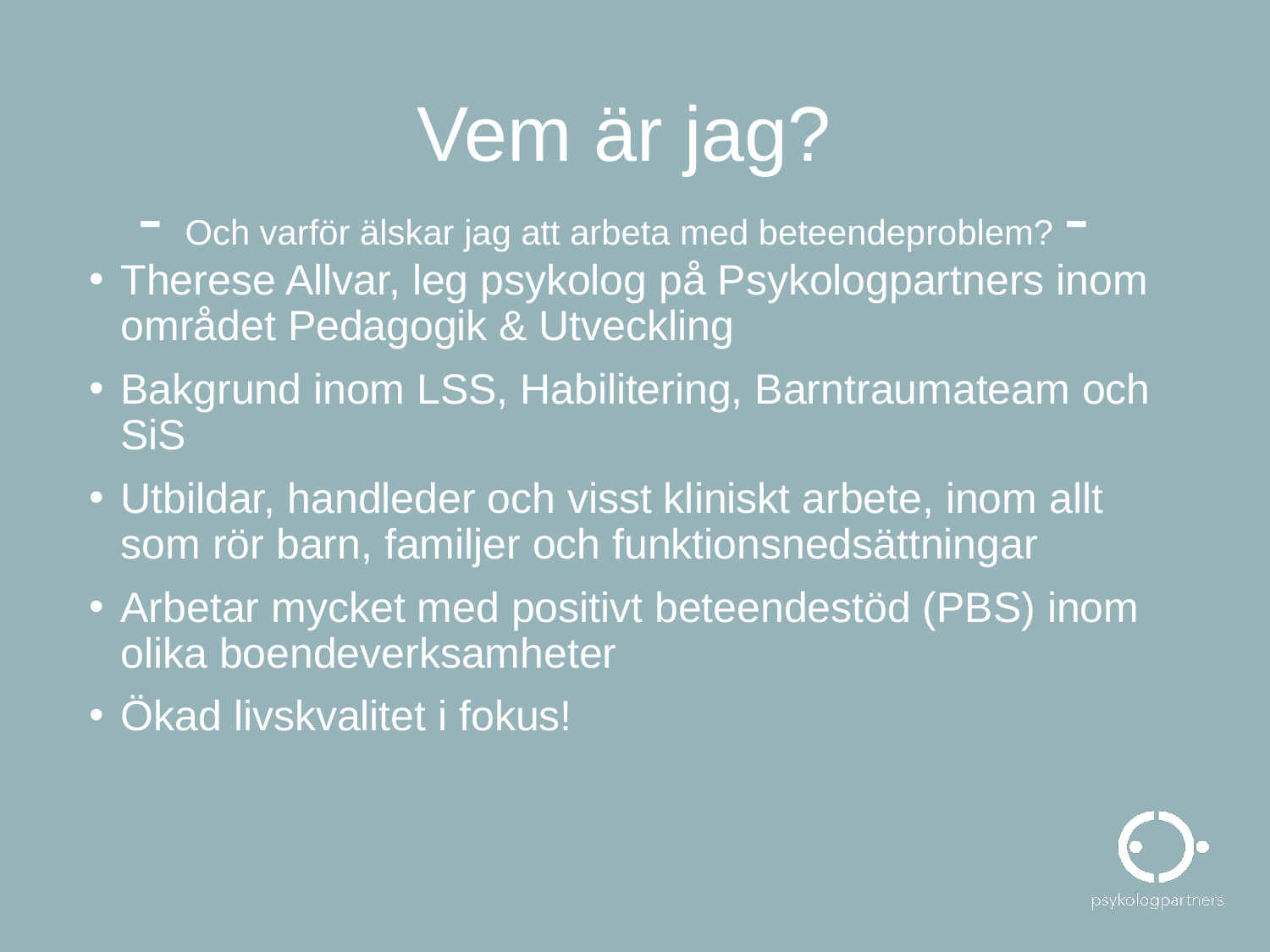

# Vem är jag? - Och varför älskar jag att arbeta med beteendeproblem? -
Therese Allvar, leg psykolog på Psykologpartners inom området Pedagogik & Utveckling
Bakgrund inom LSS, Habilitering, Barntraumateam och SiS
Utbildar, handleder och visst kliniskt arbete, inom allt som rör barn, familjer och funktionsnedsättningar
Arbetar mycket med positivt beteendestöd (PBS) inom olika boendeverksamheter
Ökad livskvalitet i fokus!